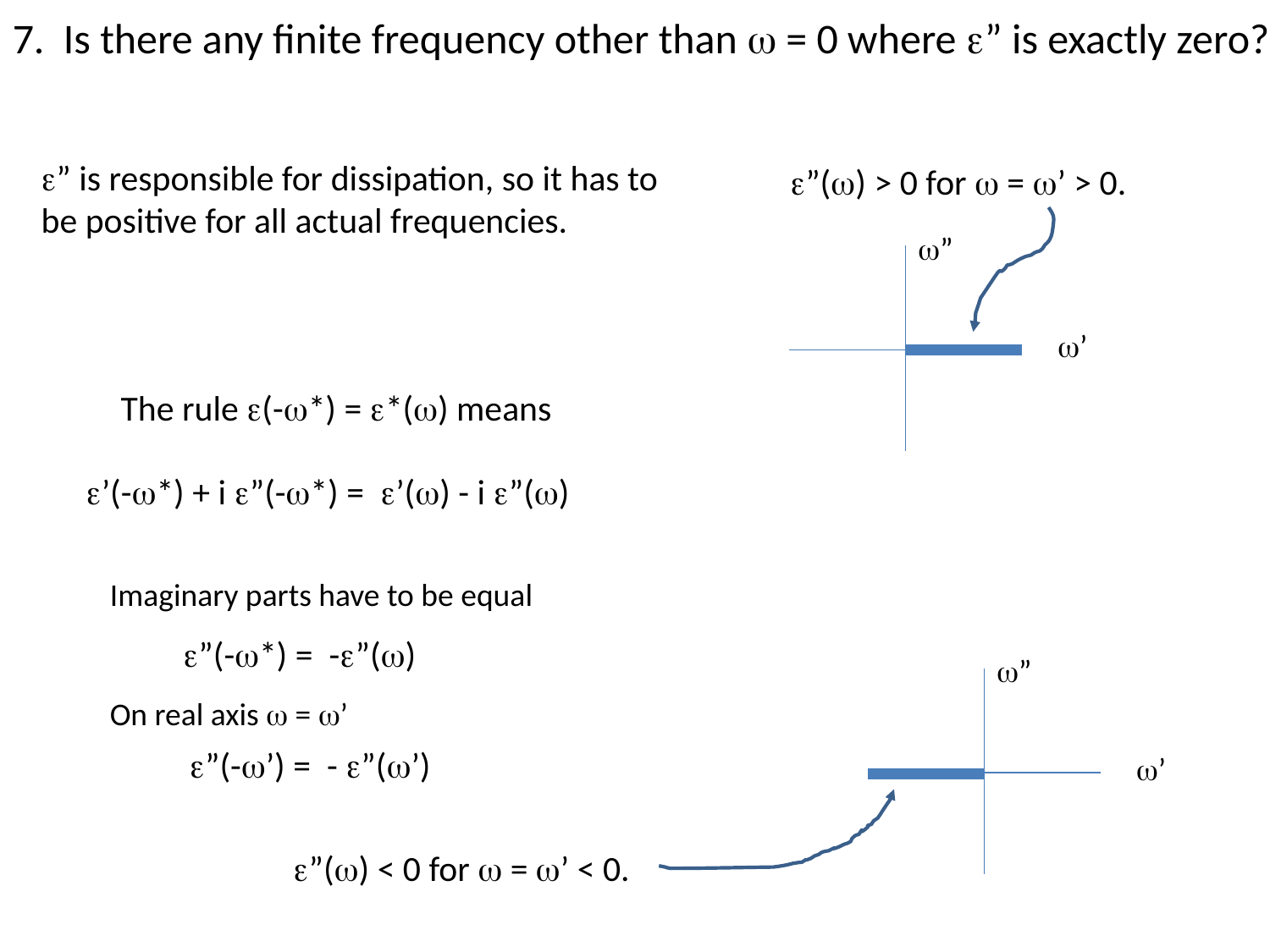

7.  Is there any finite frequency other than ω = 0 where ε” is exactly zero?
ε” is responsible for dissipation, so it has to be positive for all actual frequencies.
ε”(ω) > 0 for ω = ω’ > 0.

ω”
ω’
The rule ε(-ω*) = ε*(ω) means
ε’(-ω*) + i ε”(-ω*) =  ε’(ω) - i ε”(ω)
Imaginary parts have to be equal
ε”(-ω*) =  -ε”(ω)
ω”
On real axis ω = ω’
ε”(-ω’) =  - ε”(ω’)
ω’

ε”(ω) < 0 for ω = ω’ < 0.